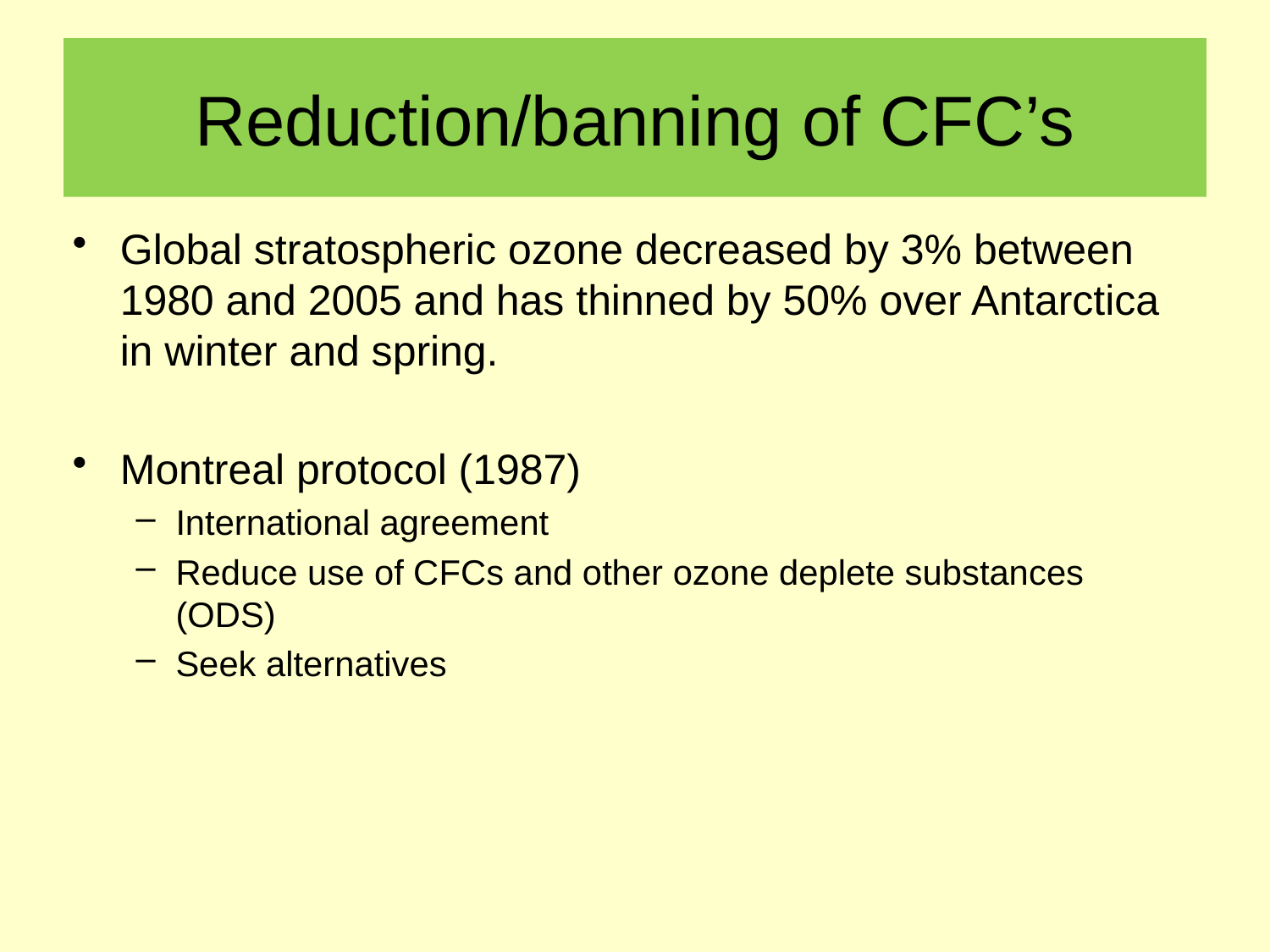

# Reduction/banning of CFC’s
Global stratospheric ozone decreased by 3% between 1980 and 2005 and has thinned by 50% over Antarctica in winter and spring.

Montreal protocol (1987)
International agreement
Reduce use of CFCs and other ozone deplete substances (ODS)
Seek alternatives